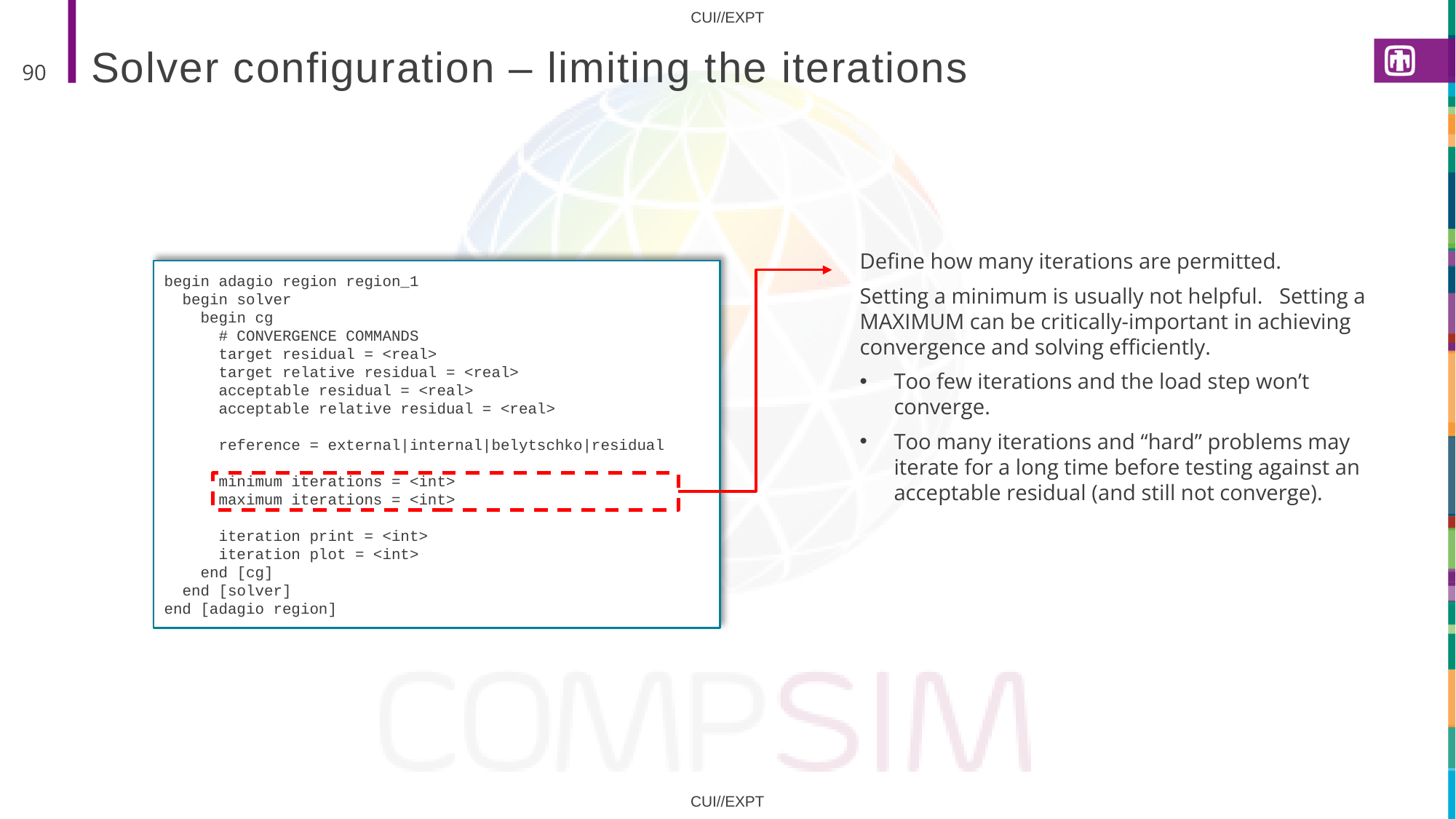

# Solver configuration – limiting the iterations
90
Define how many iterations are permitted.
Setting a minimum is usually not helpful.   Setting a MAXIMUM can be critically-important in achieving convergence and solving efficiently.
Too few iterations and the load step won’t converge.
Too many iterations and “hard” problems may iterate for a long time before testing against an acceptable residual (and still not converge).
begin adagio region region_1
  begin solver
    begin cg
      # CONVERGENCE COMMANDS
      target residual = <real>
      target relative residual = <real>
      acceptable residual = <real>
      acceptable relative residual = <real>

      reference = external|internal|belytschko|residual

      minimum iterations = <int>
      maximum iterations = <int>

      iteration print = <int>
      iteration plot = <int>
    end [cg]
  end [solver]
end [adagio region]